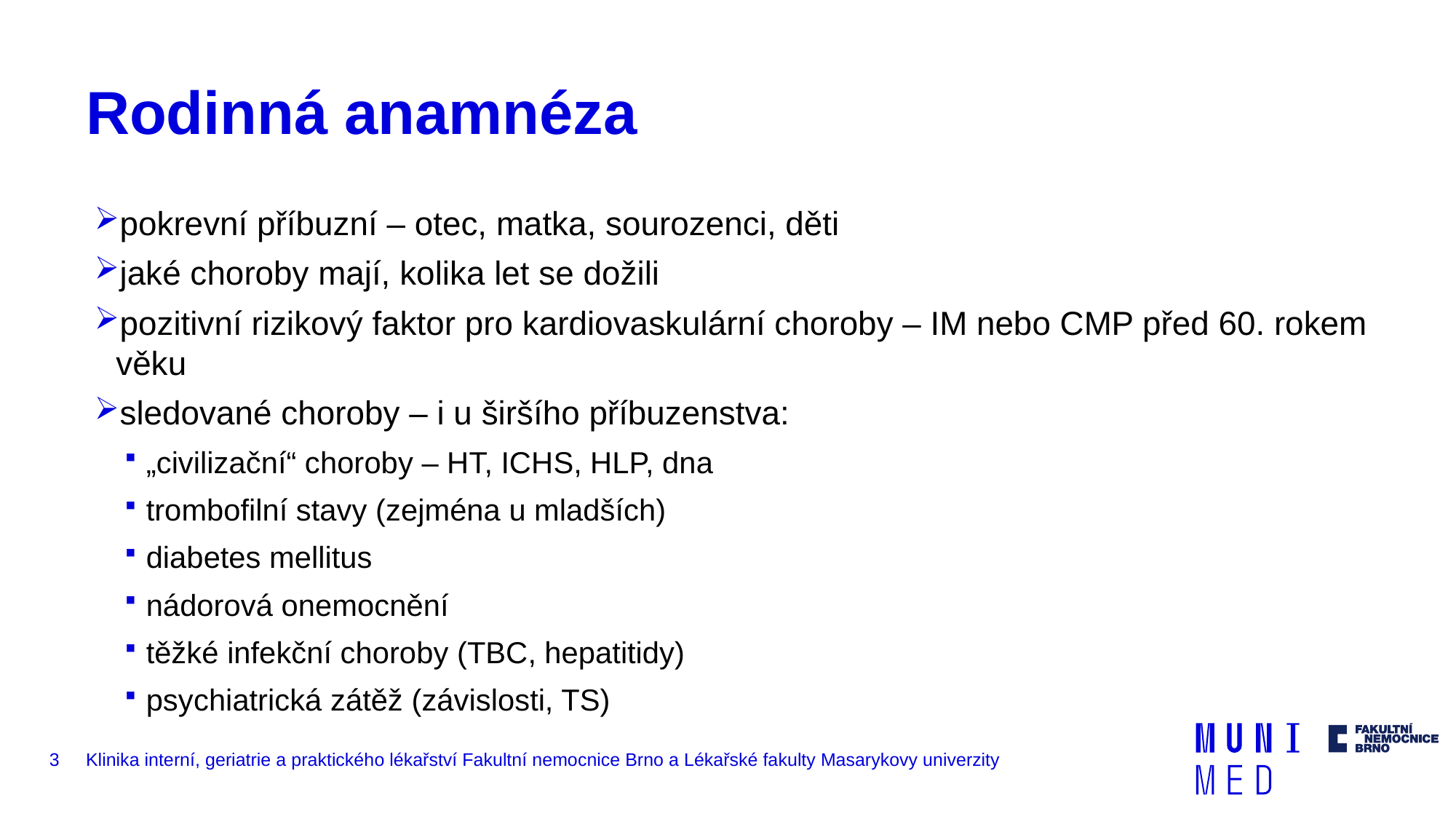

# Rodinná anamnéza
pokrevní příbuzní – otec, matka, sourozenci, děti
jaké choroby mají, kolika let se dožili
pozitivní rizikový faktor pro kardiovaskulární choroby – IM nebo CMP před 60. rokem věku
sledované choroby – i u širšího příbuzenstva:
„civilizační“ choroby – HT, ICHS, HLP, dna
trombofilní stavy (zejména u mladších)
diabetes mellitus
nádorová onemocnění
těžké infekční choroby (TBC, hepatitidy)
psychiatrická zátěž (závislosti, TS)

3
Klinika interní, geriatrie a praktického lékařství Fakultní nemocnice Brno a Lékařské fakulty Masarykovy univerzity